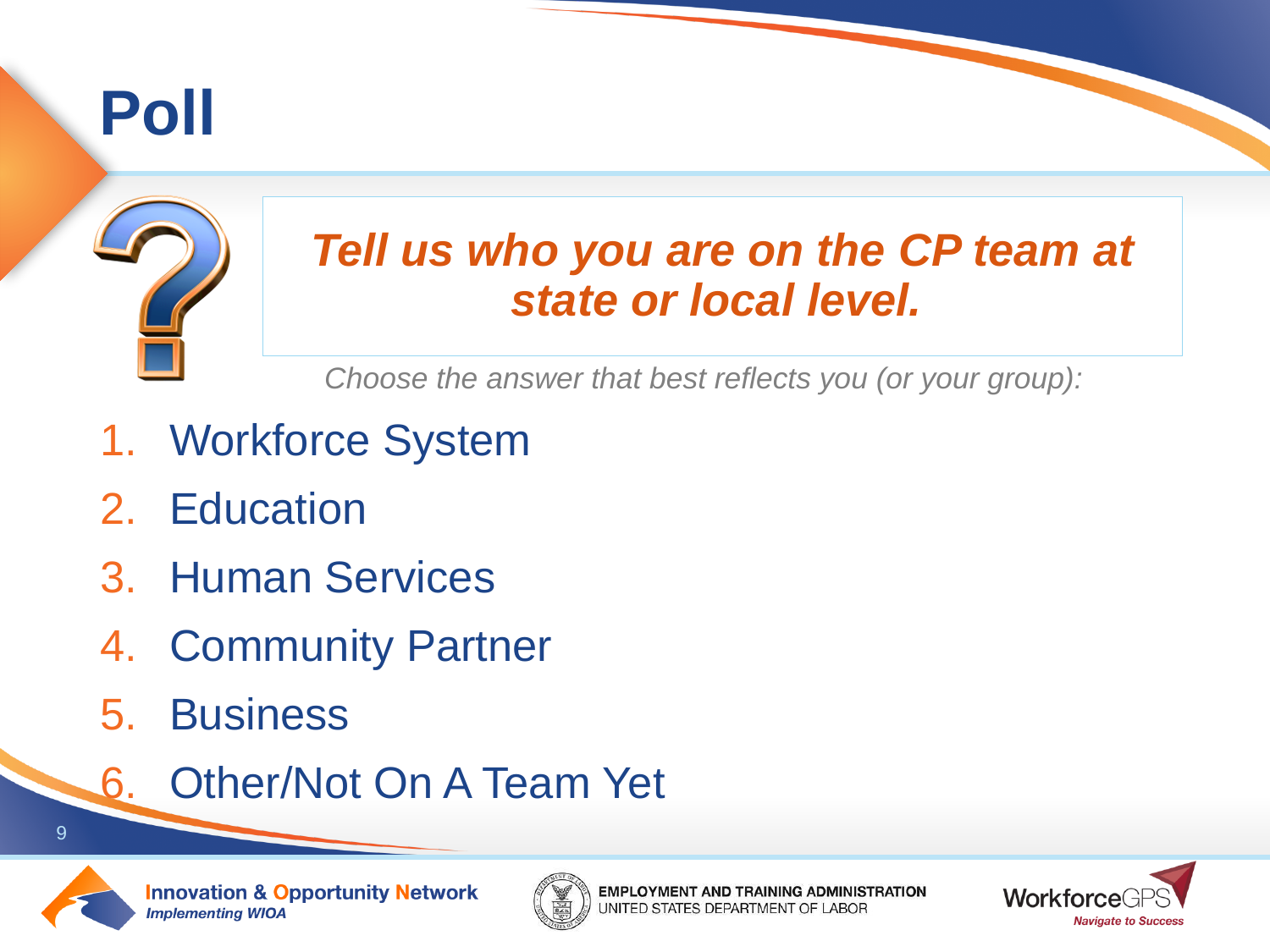

Tell us who you are on the CP team at state or local level.
Workforce System
Education
Human Services
Community Partner
Business
Other/Not On A Team Yet